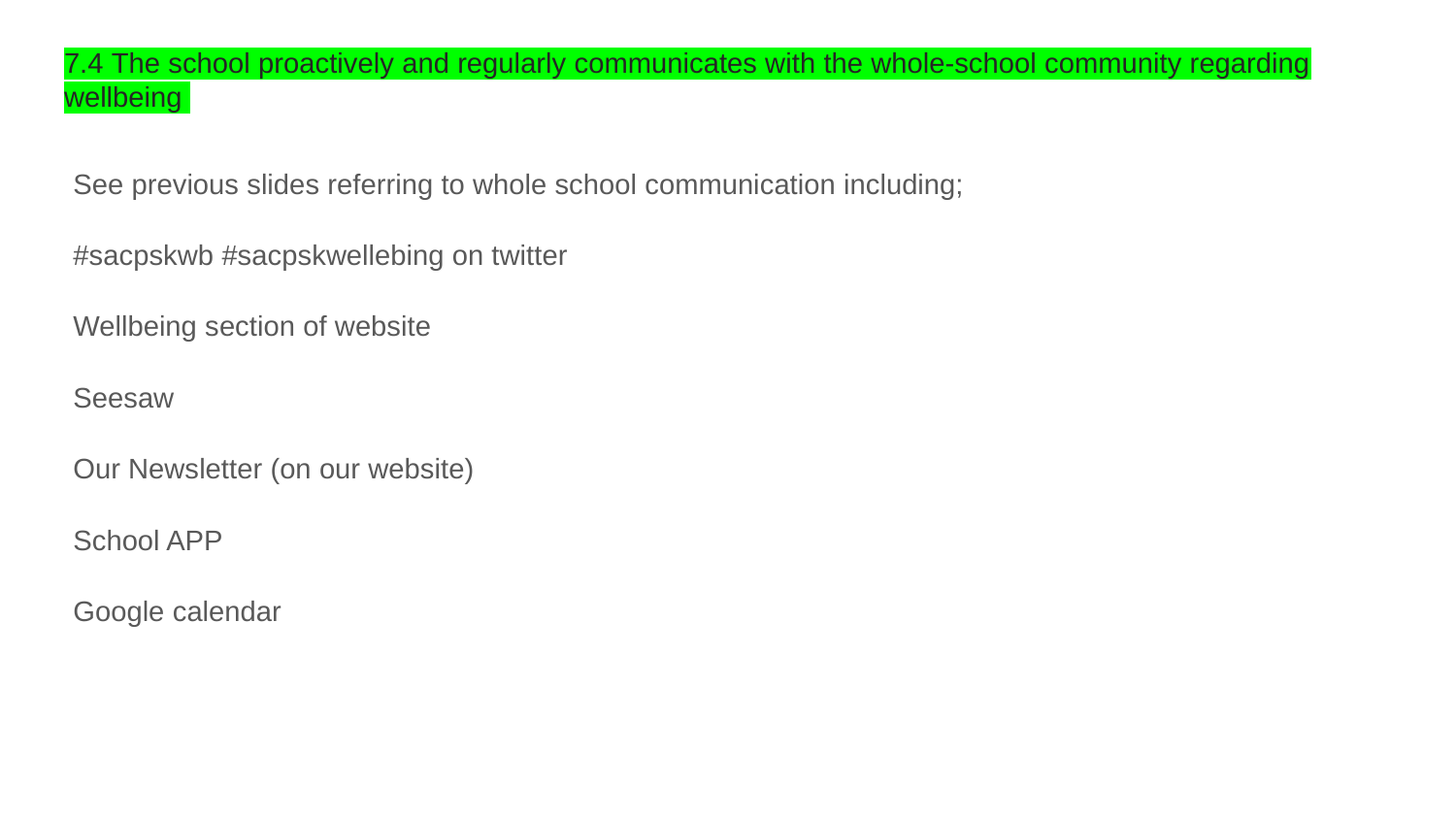

# 7.4 The school proactively and regularly communicates with the whole-school community regarding wellbeing
See previous slides referring to whole school communication including;
#sacpskwb #sacpskwellebing on twitter
Wellbeing section of website
Seesaw
Our Newsletter (on our website)
School APP
Google calendar